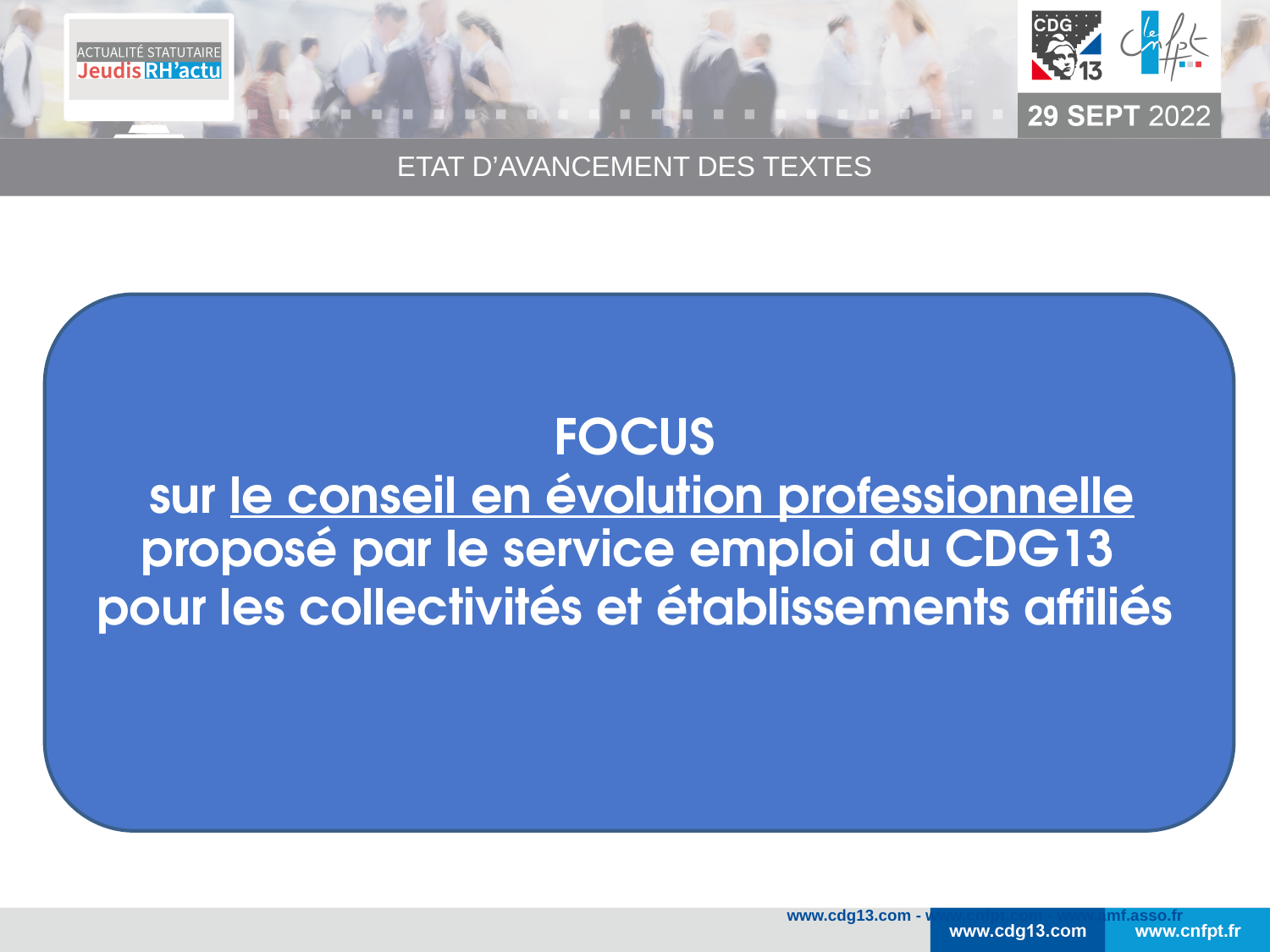

ETAT D’AVANCEMENT DES TEXTES

FOCUS
 sur le conseil en évolution professionnelle proposé par le service emploi du CDG13
pour les collectivités et établissements affiliés